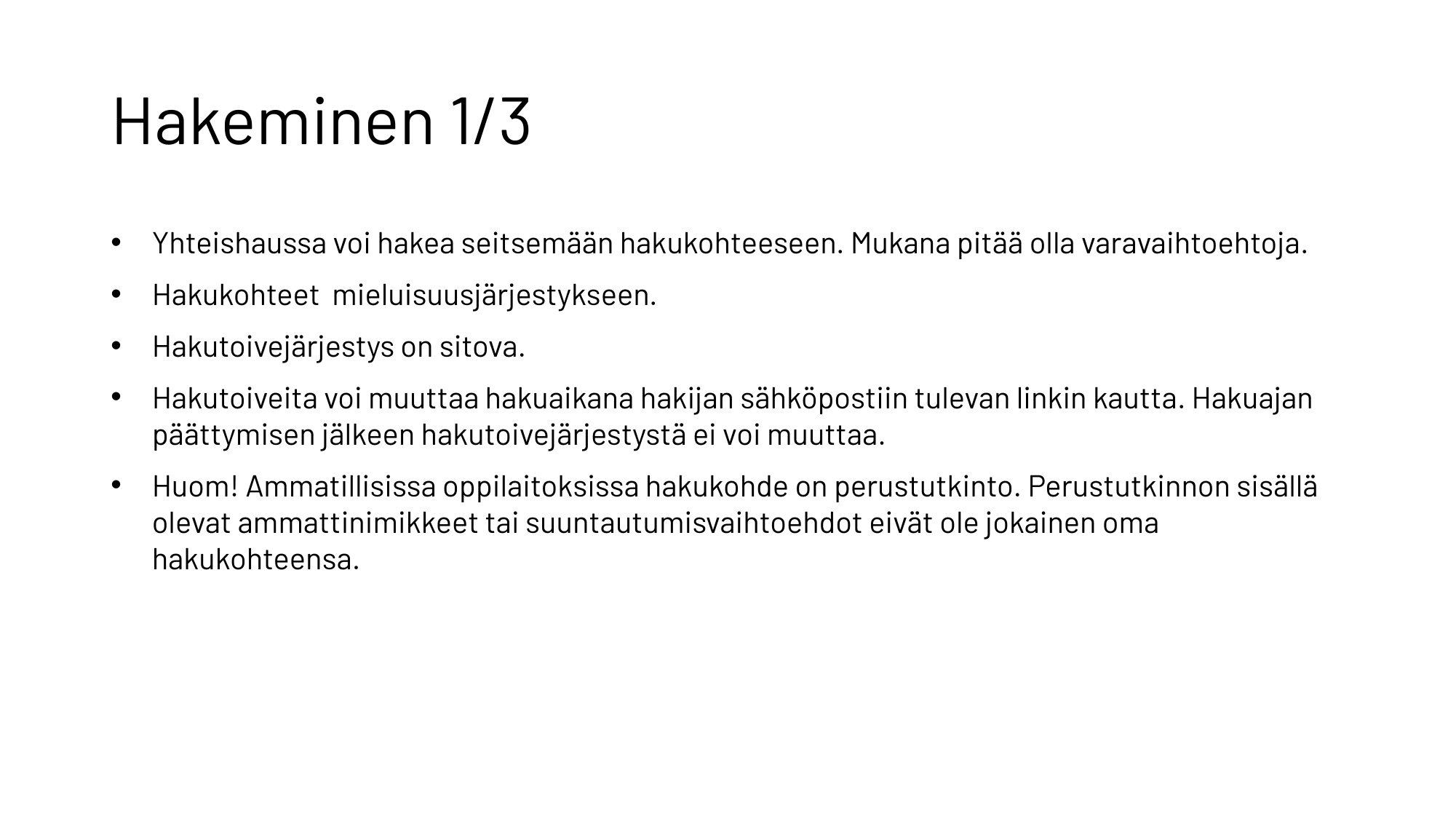

# Hakeminen 1/3
Yhteishaussa voi hakea seitsemään hakukohteeseen. Mukana pitää olla varavaihtoehtoja.
Hakukohteet  mieluisuusjärjestykseen.
Hakutoivejärjestys on sitova.
Hakutoiveita voi muuttaa hakuaikana hakijan sähköpostiin tulevan linkin kautta. Hakuajan päättymisen jälkeen hakutoivejärjestystä ei voi muuttaa.
Huom! Ammatillisissa oppilaitoksissa hakukohde on perustutkinto. Perustutkinnon sisällä olevat ammattinimikkeet tai suuntautumisvaihtoehdot eivät ole jokainen oma hakukohteensa.